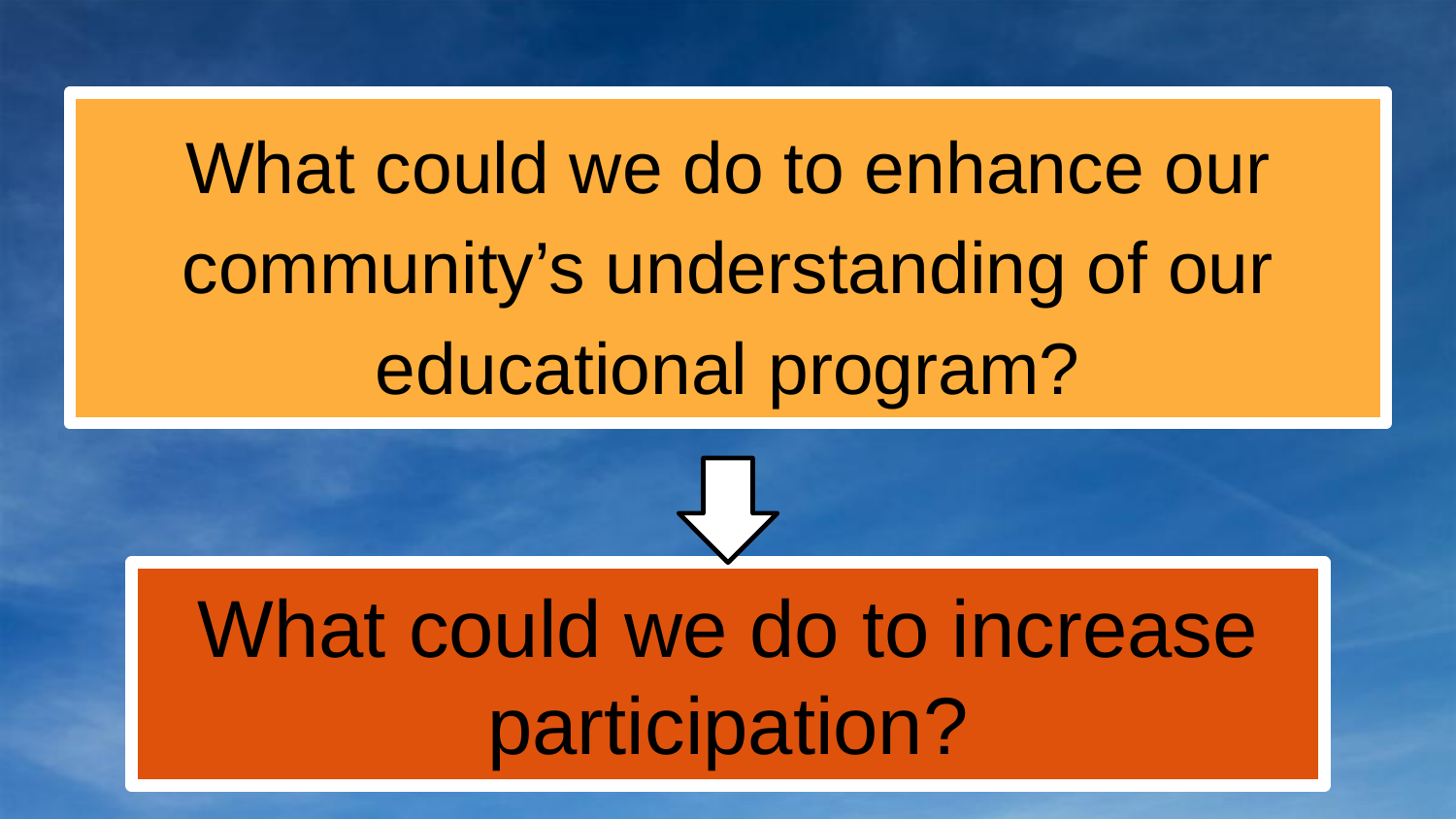

What could we do to enhance our community’s understanding of our educational program?
#

What could we do to increase participation?